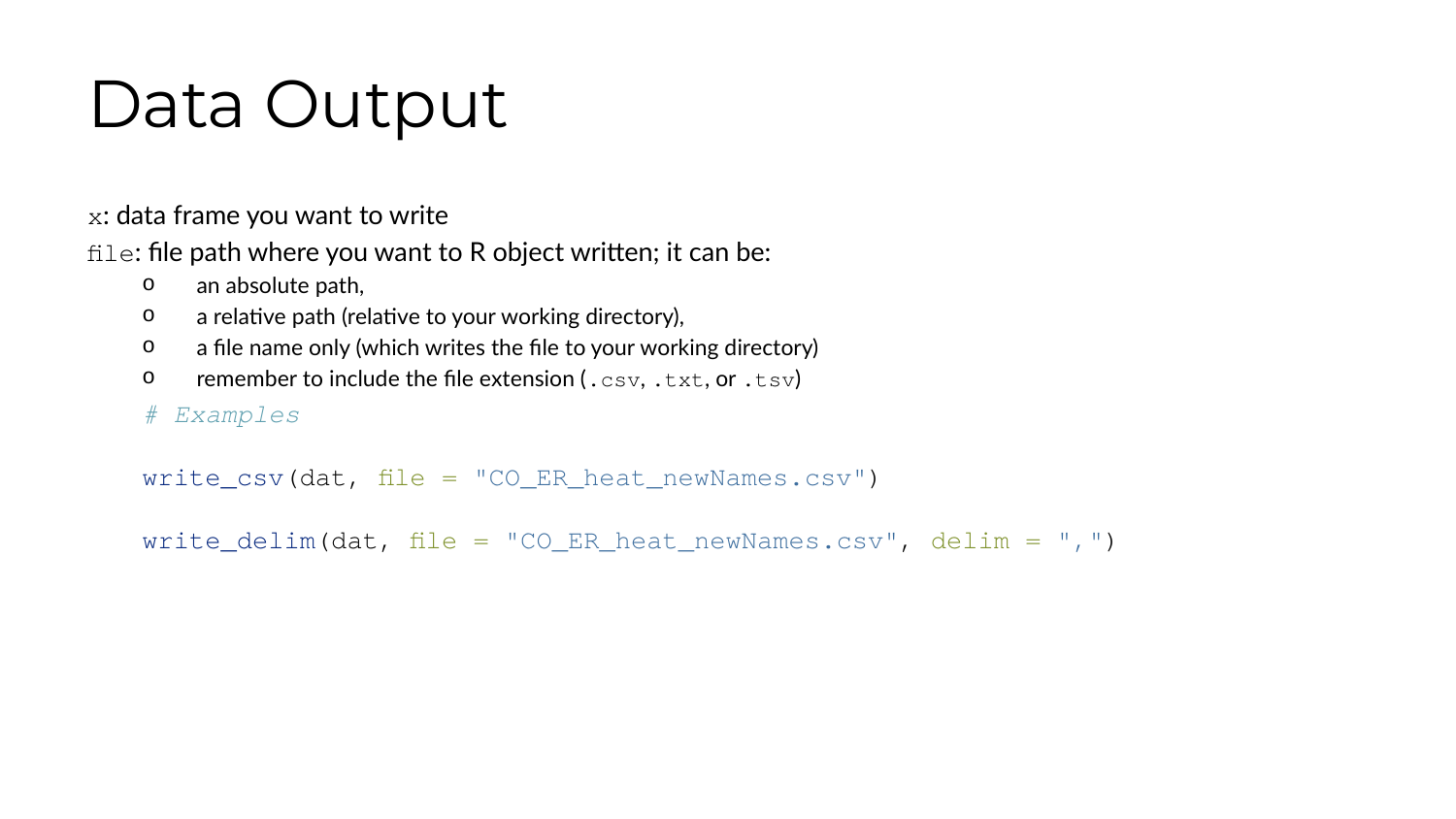

# Data Output
x: data frame you want to write
file: file path where you want to R object written; it can be:
an absolute path,
a relative path (relative to your working directory),
a file name only (which writes the file to your working directory)
remember to include the file extension (.csv, .txt, or .tsv)
# Examples write_csv(dat, file = "CO_ER_heat_newNames.csv") write_delim(dat, file = "CO_ER_heat_newNames.csv", delim = ",")